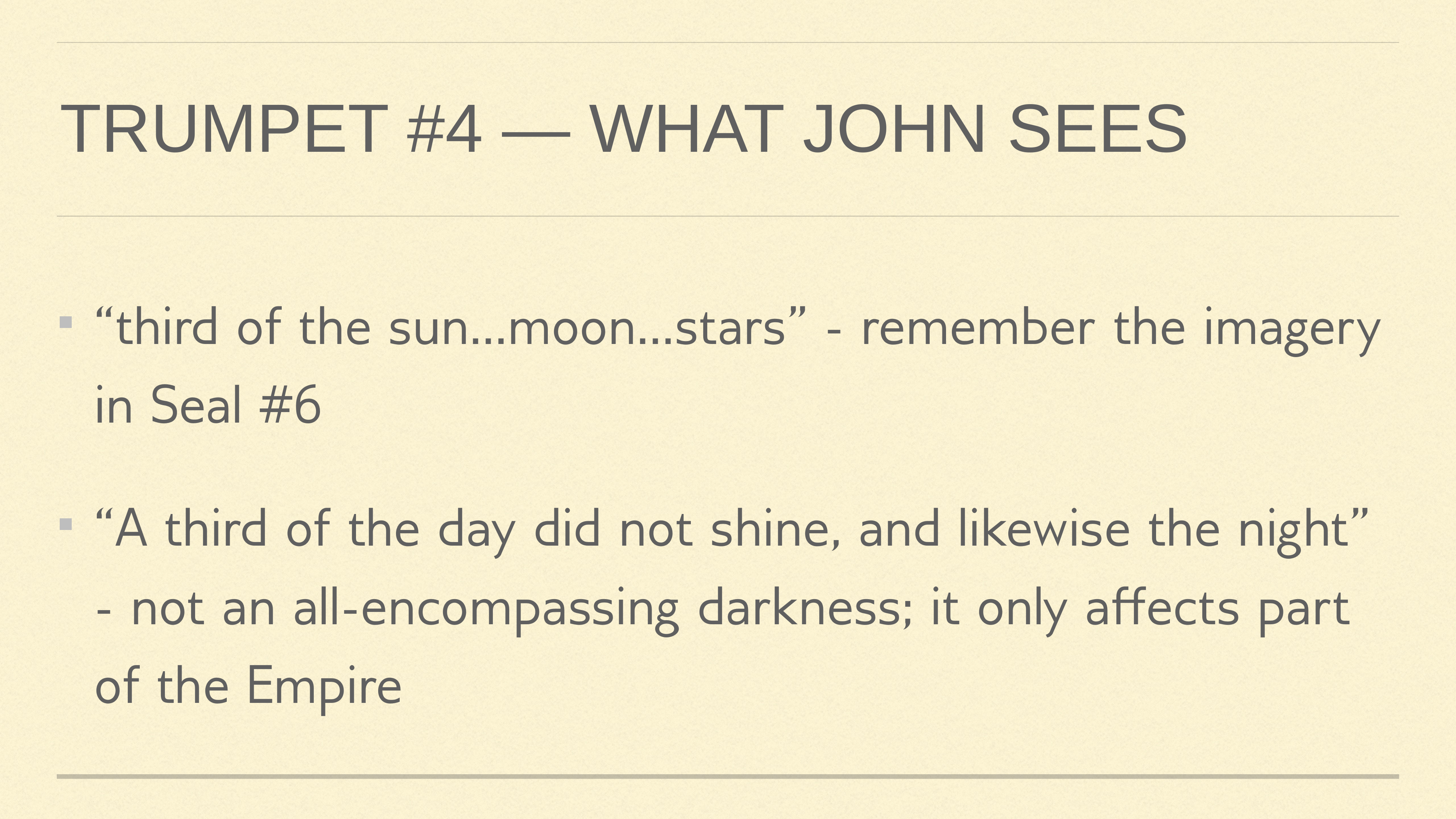

# Trumpet #4 — What John Sees
“third of the sun…moon…stars” - remember the imagery in Seal #6
“A third of the day did not shine, and likewise the night” - not an all-encompassing darkness; it only affects part of the Empire